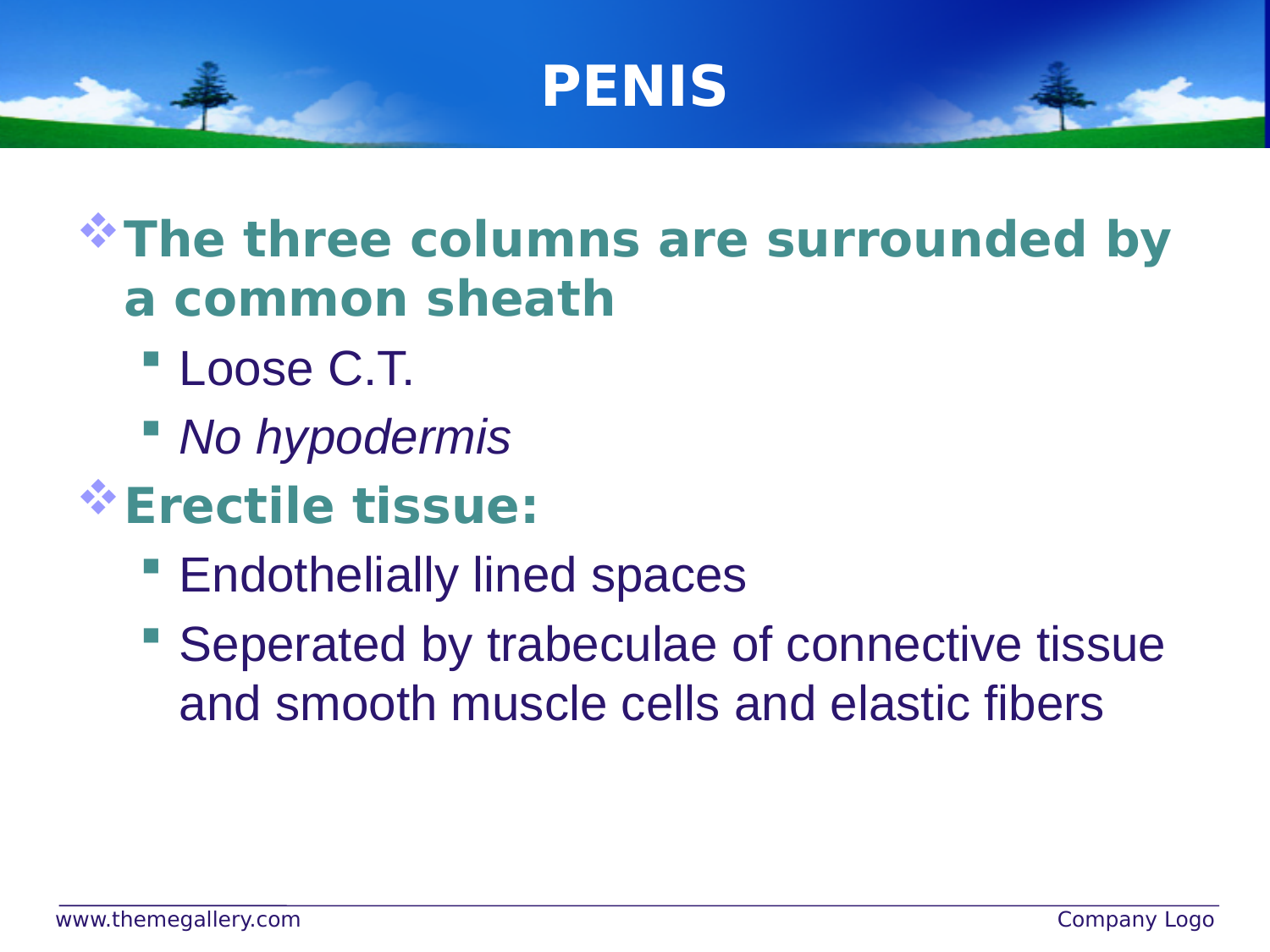

# PENIS
The three columns are surrounded by a common sheath
Loose C.T.
No hypodermis
Erectile tissue:
Endothelially lined spaces
Seperated by trabeculae of connective tissue and smooth muscle cells and elastic fibers
www.themegallery.com
Company Logo